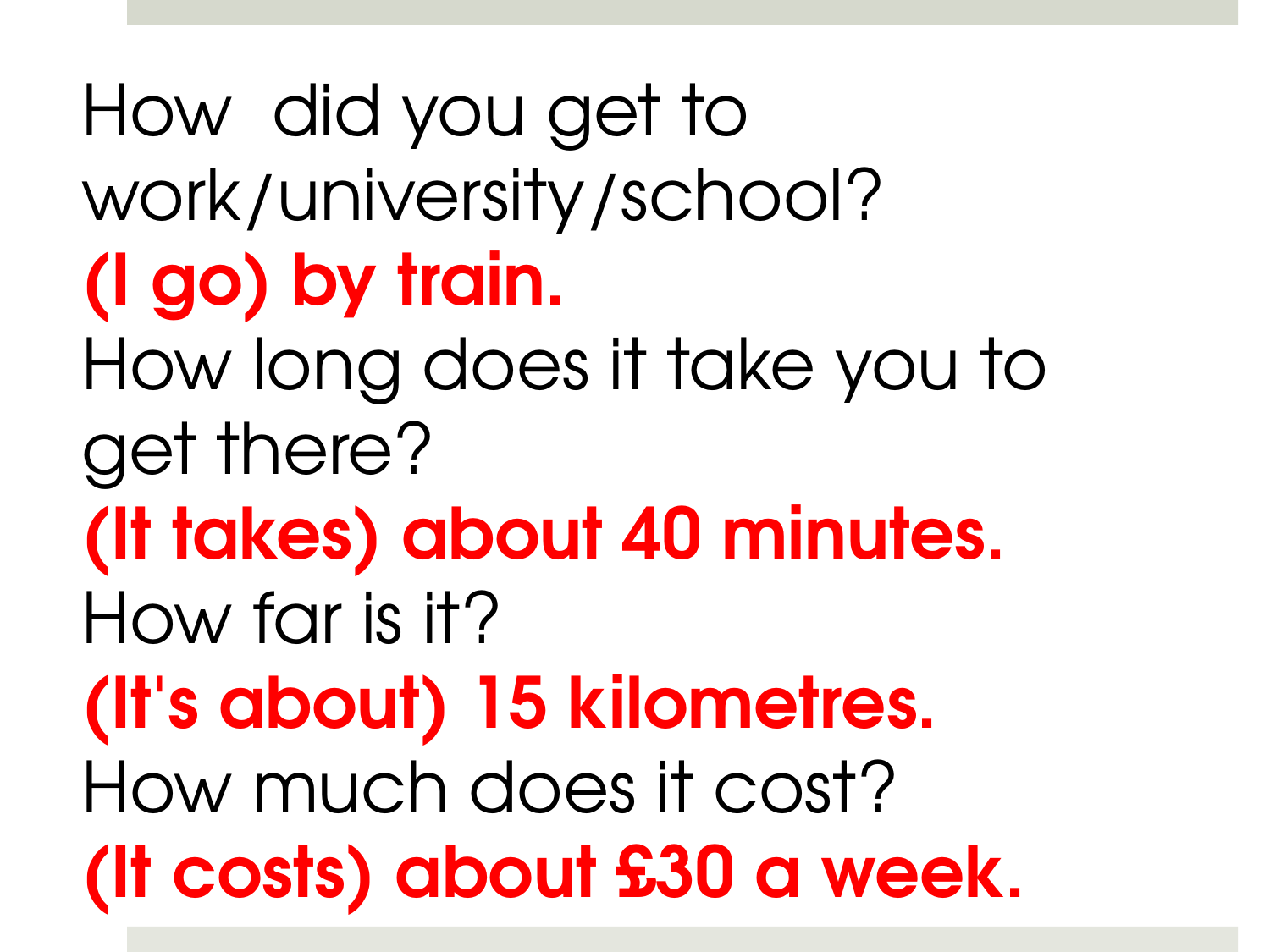

How  did you get to work/university/school?
(I go) by train.
How long does it take you to get there?
(It takes) about 40 minutes.
How far is it?
(It's about) 15 kilometres.
How much does it cost?
(It costs) about £30 a week.